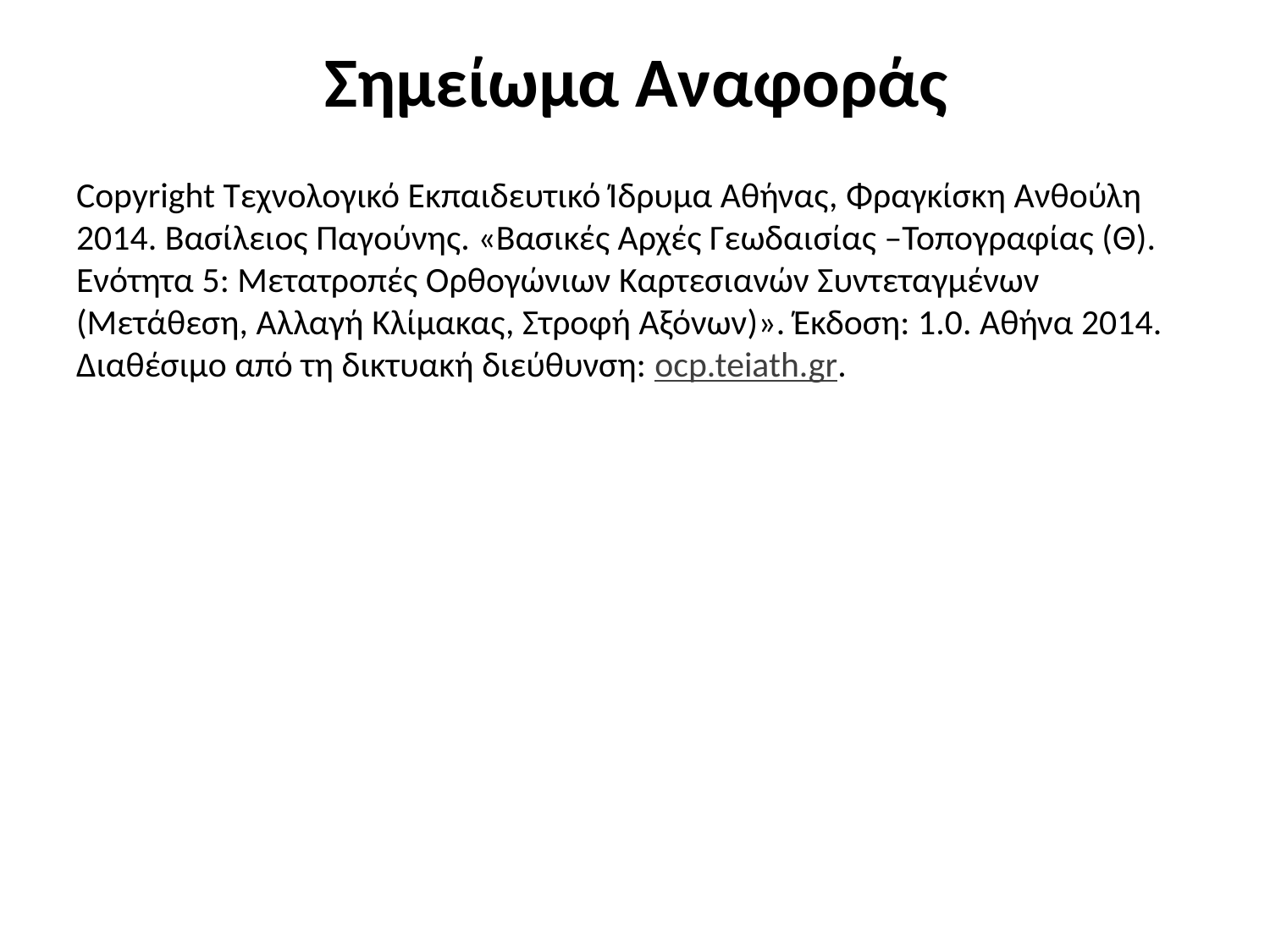

# Σημείωμα Αναφοράς
Copyright Τεχνολογικό Εκπαιδευτικό Ίδρυμα Αθήνας, Φραγκίσκη Ανθούλη 2014. Βασίλειος Παγούνης. «Βασικές Αρχές Γεωδαισίας –Τοπογραφίας (Θ). Ενότητα 5: Μετατροπές Ορθογώνιων Καρτεσιανών Συντεταγμένων (Μετάθεση, Αλλαγή Κλίμακας, Στροφή Αξόνων)». Έκδοση: 1.0. Αθήνα 2014. Διαθέσιμο από τη δικτυακή διεύθυνση: ocp.teiath.gr.